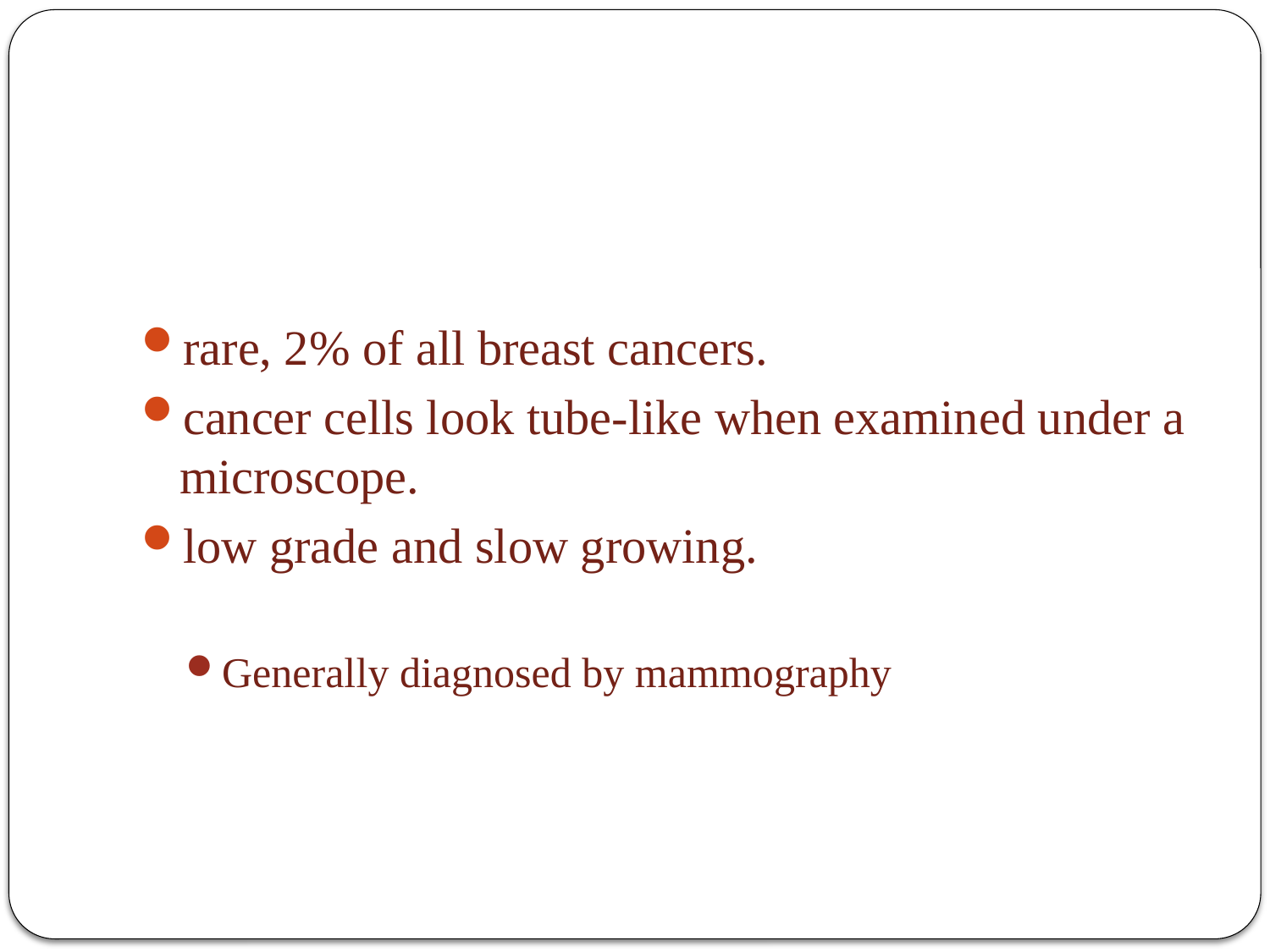

# Favorable histologic types- Tubular carcinoma

rare, 2% of all breast cancers.
cancer cells look tube-like when examined under a microscope.
low grade and slow growing.

Generally diagnosed by mammography